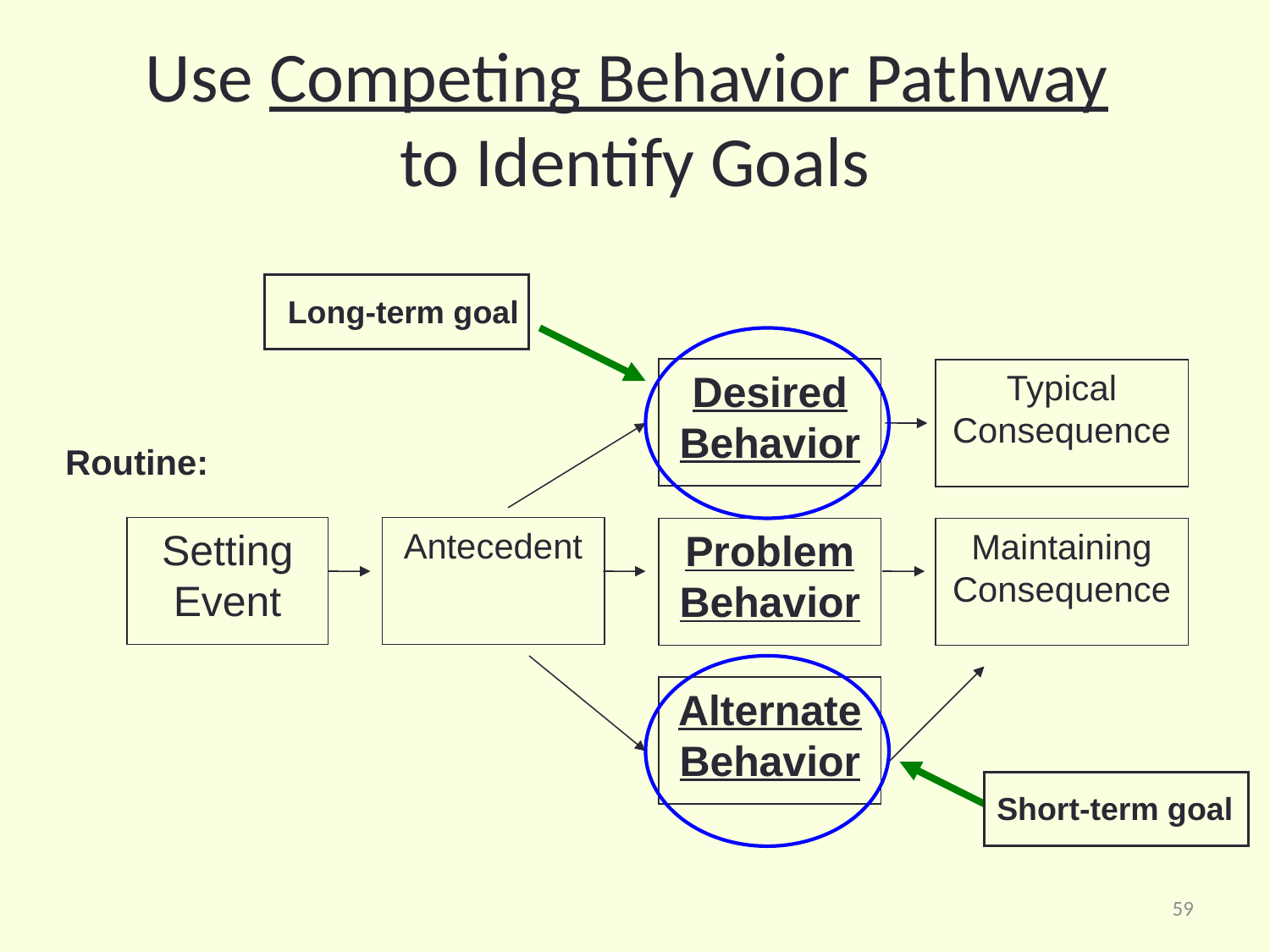

Use Competing Behavior Pathway
to Identify Goals

Long-term goal

Desired Behavior
Typical Consequence

Routine:
Setting Event
Antecedent
Problem Behavior
Maintaining Consequence

Alternate Behavior

Short-term goal
59